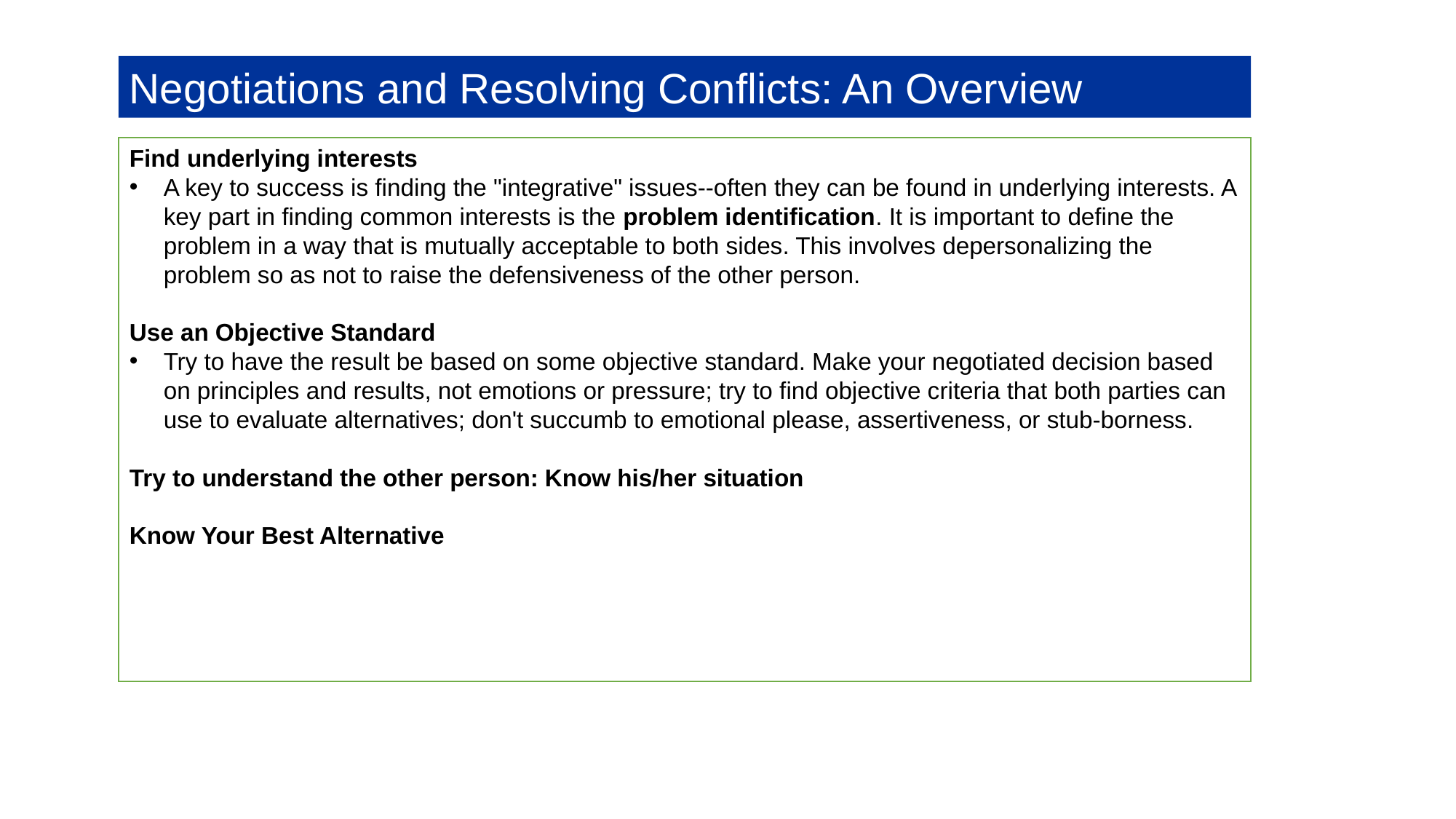

Negotiations and Resolving Conflicts: An Overview
Find underlying interests
A key to success is finding the "integrative" issues--often they can be found in underlying interests. A key part in finding common interests is the problem identification. It is important to define the problem in a way that is mutually acceptable to both sides. This involves depersonalizing the problem so as not to raise the defensiveness of the other person.

Use an Objective Standard
Try to have the result be based on some objective standard. Make your negotiated decision based on principles and results, not emotions or pressure; try to find objective criteria that both parties can use to evaluate alternatives; don't succumb to emotional please, assertiveness, or stub-borness.

Try to understand the other person: Know his/her situation

Know Your Best Alternative